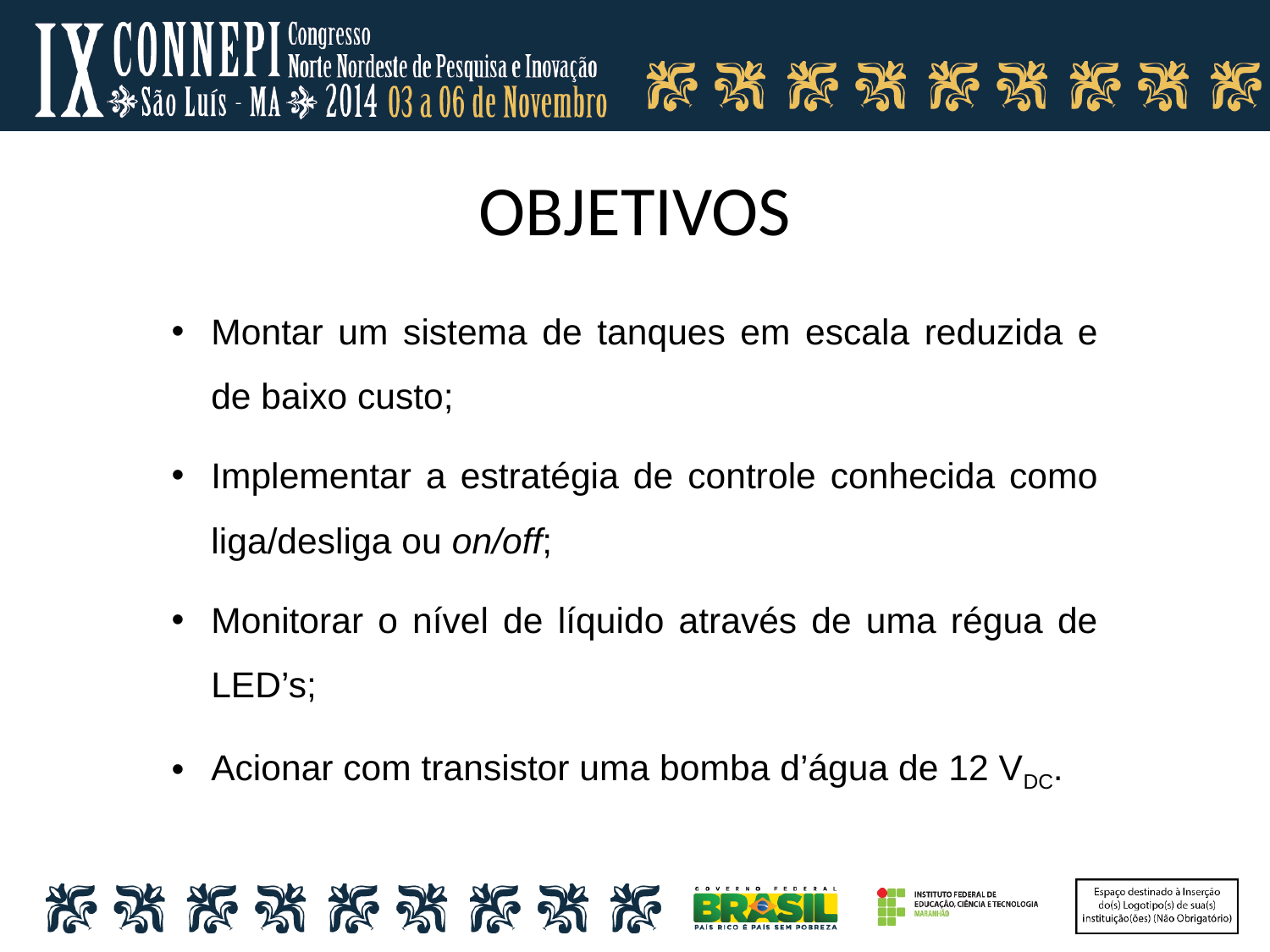

# OBJETIVOS
Montar um sistema de tanques em escala reduzida e de baixo custo;
Implementar a estratégia de controle conhecida como liga/desliga ou on/off;
Monitorar o nível de líquido através de uma régua de LED’s;
Acionar com transistor uma bomba d’água de 12 VDC.